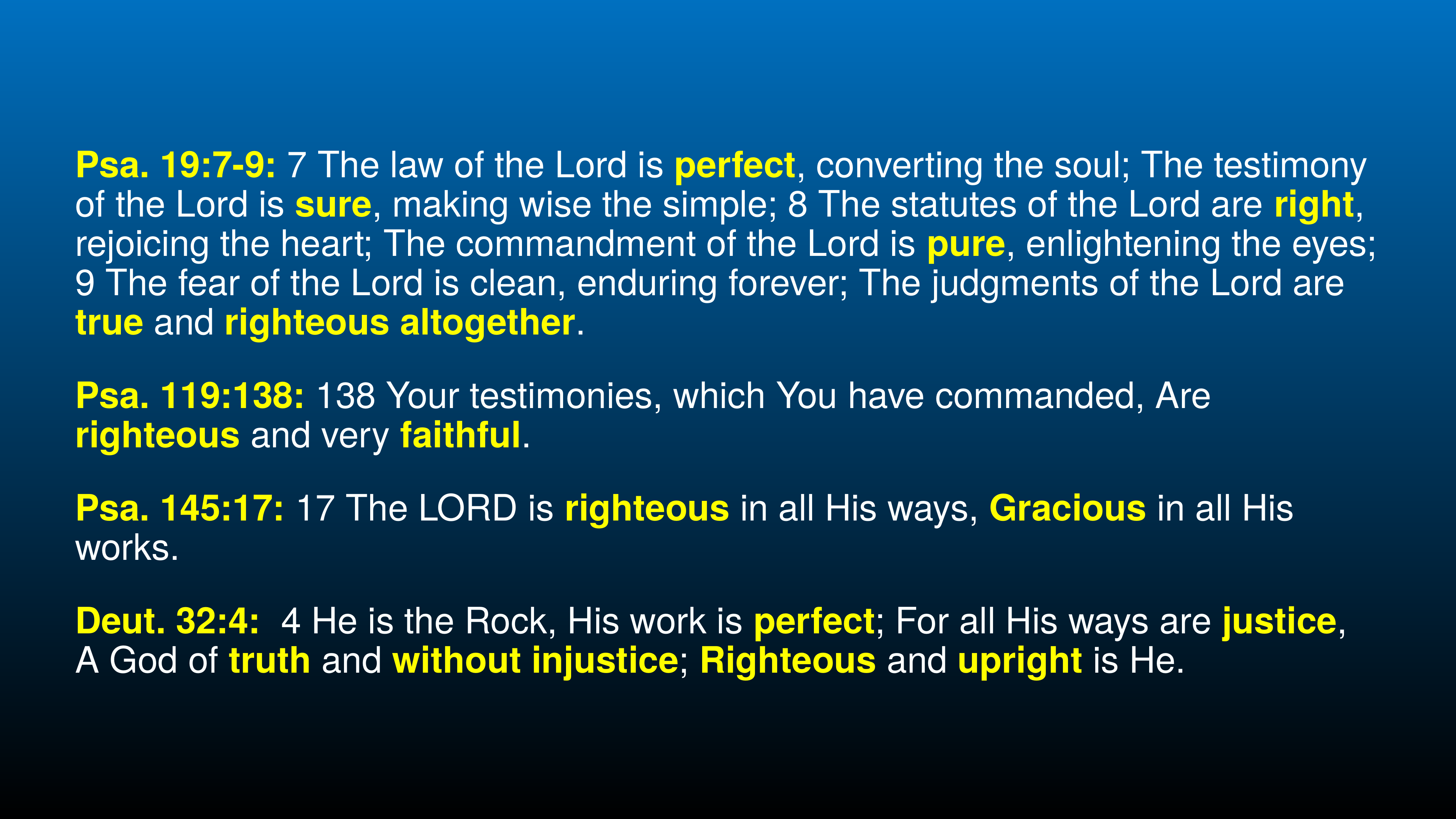

Psa. 19:7-9: 7 The law of the Lord is perfect, converting the soul; The testimony of the Lord is sure, making wise the simple; 8 The statutes of the Lord are right, rejoicing the heart; The commandment of the Lord is pure, enlightening the eyes; 9 The fear of the Lord is clean, enduring forever; The judgments of the Lord are true and righteous altogether.
Psa. 119:138: 138 Your testimonies, which You have commanded, Are righteous and very faithful.
Psa. 145:17: 17 The LORD is righteous in all His ways, Gracious in all His works.
Deut. 32:4:  4 He is the Rock, His work is perfect; For all His ways are justice, A God of truth and without injustice; Righteous and upright is He.